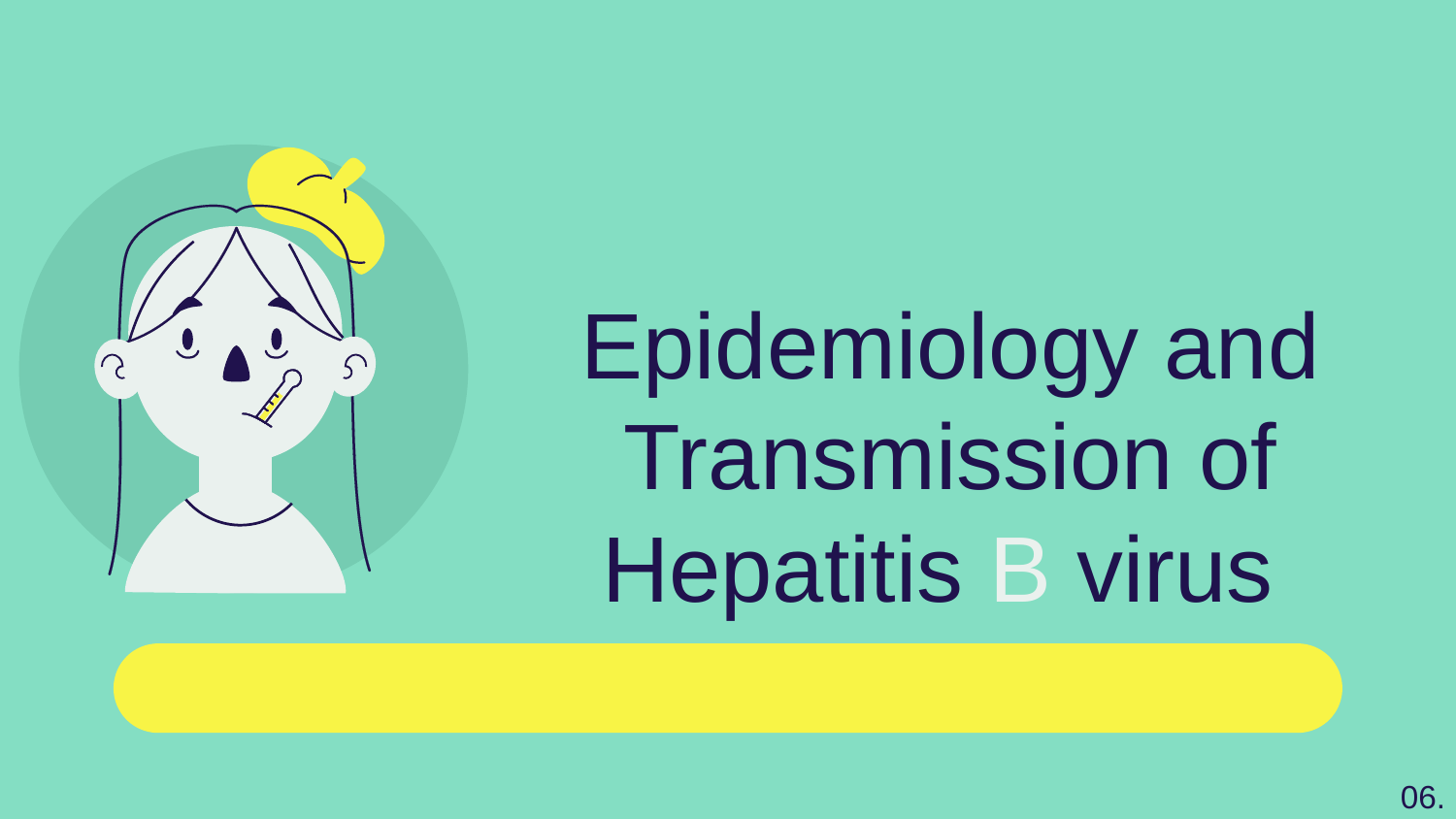

# Epidemiology and Transmission of Hepatitis B virus
06.